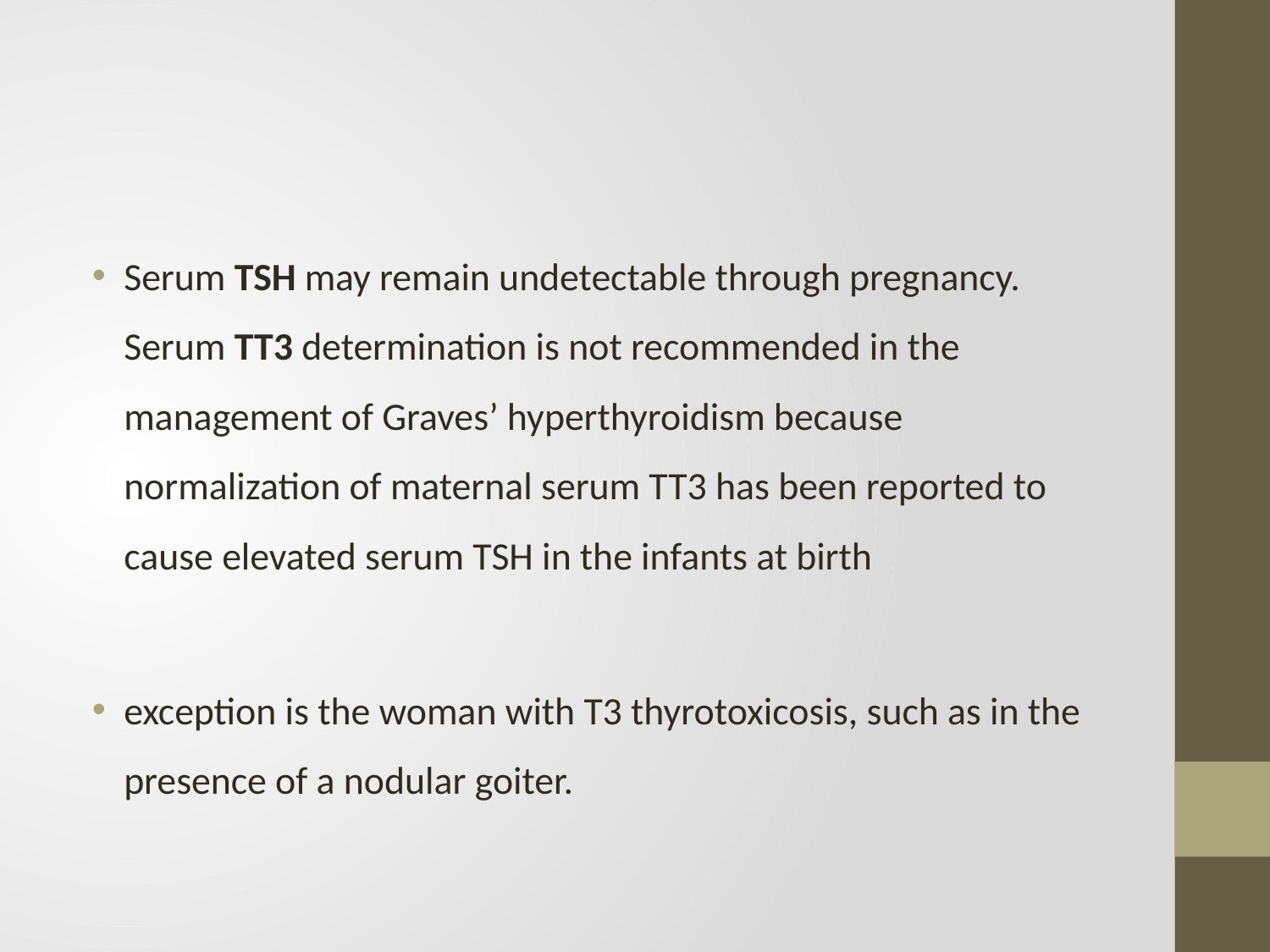

#
Serum TSH may remain undetectable through pregnancy. Serum TT3 determination is not recommended in the management of Graves’ hyperthyroidism because normalization of maternal serum TT3 has been reported to cause elevated serum TSH in the infants at birth

exception is the woman with T3 thyrotoxicosis, such as in the presence of a nodular goiter.